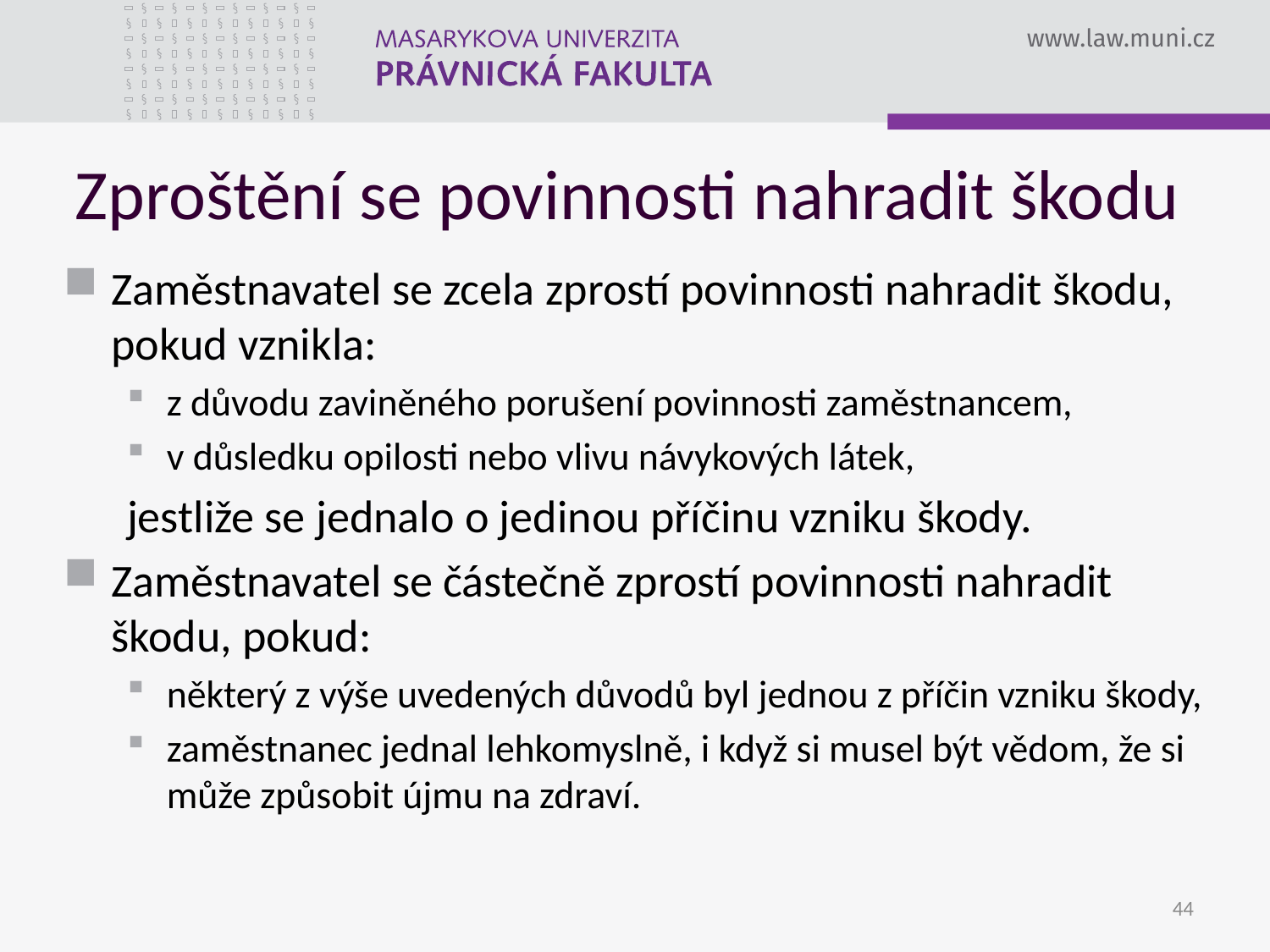

Zproštění se povinnosti nahradit škodu
Zaměstnavatel se zcela zprostí povinnosti nahradit škodu, pokud vznikla:
z důvodu zaviněného porušení povinnosti zaměstnancem,
v důsledku opilosti nebo vlivu návykových látek,
jestliže se jednalo o jedinou příčinu vzniku škody.
Zaměstnavatel se částečně zprostí povinnosti nahradit škodu, pokud:
některý z výše uvedených důvodů byl jednou z příčin vzniku škody,
zaměstnanec jednal lehkomyslně, i když si musel být vědom, že si může způsobit újmu na zdraví.
44